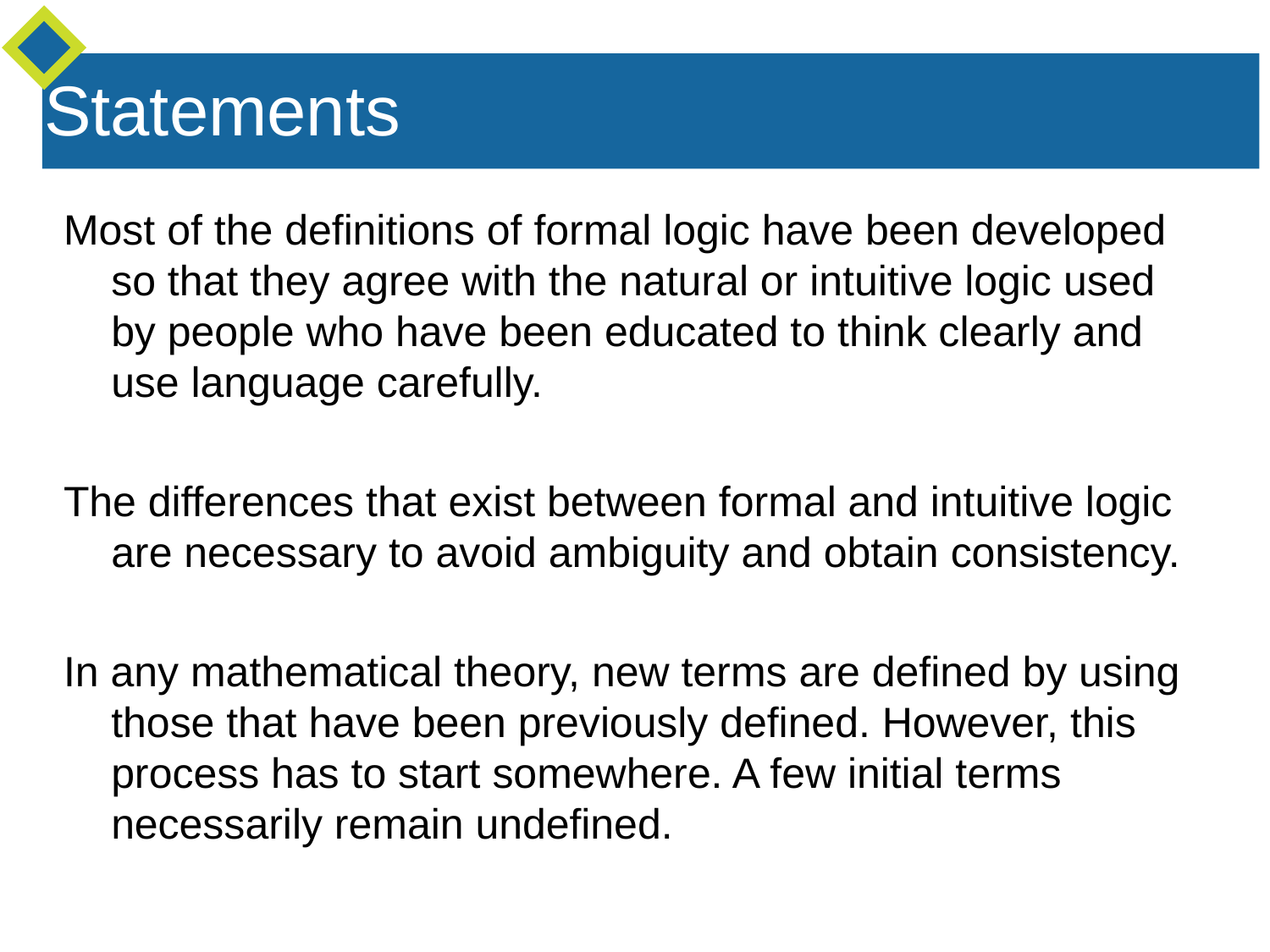

Statements
Most of the definitions of formal logic have been developed so that they agree with the natural or intuitive logic used by people who have been educated to think clearly and use language carefully.

The differences that exist between formal and intuitive logic are necessary to avoid ambiguity and obtain consistency.

In any mathematical theory, new terms are defined by using those that have been previously defined. However, this process has to start somewhere. A few initial terms necessarily remain undefined.